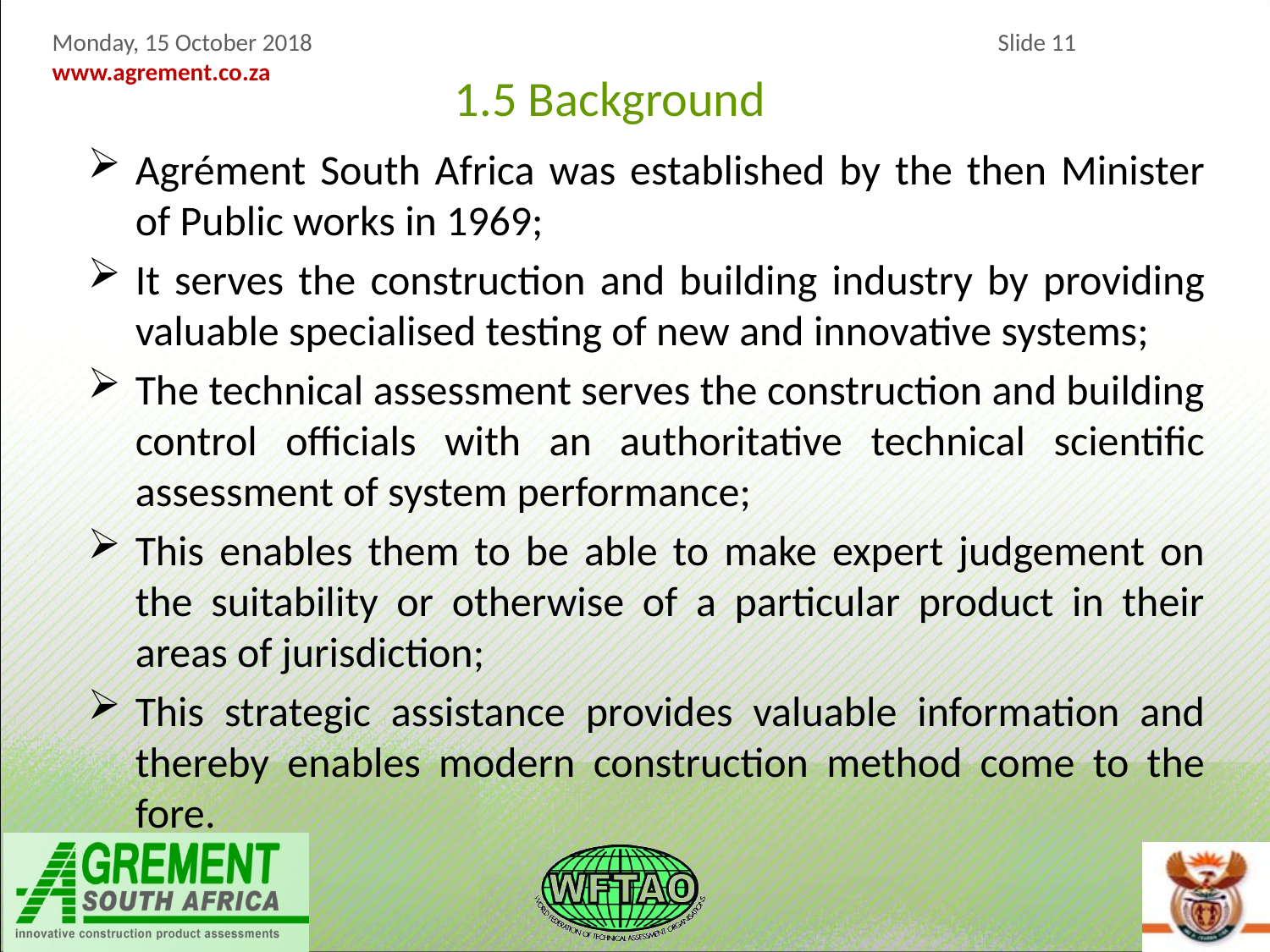

1.5 Background
Agrément South Africa was established by the then Minister of Public works in 1969;
It serves the construction and building industry by providing valuable specialised testing of new and innovative systems;
The technical assessment serves the construction and building control officials with an authoritative technical scientific assessment of system performance;
This enables them to be able to make expert judgement on the suitability or otherwise of a particular product in their areas of jurisdiction;
This strategic assistance provides valuable information and thereby enables modern construction method come to the fore.